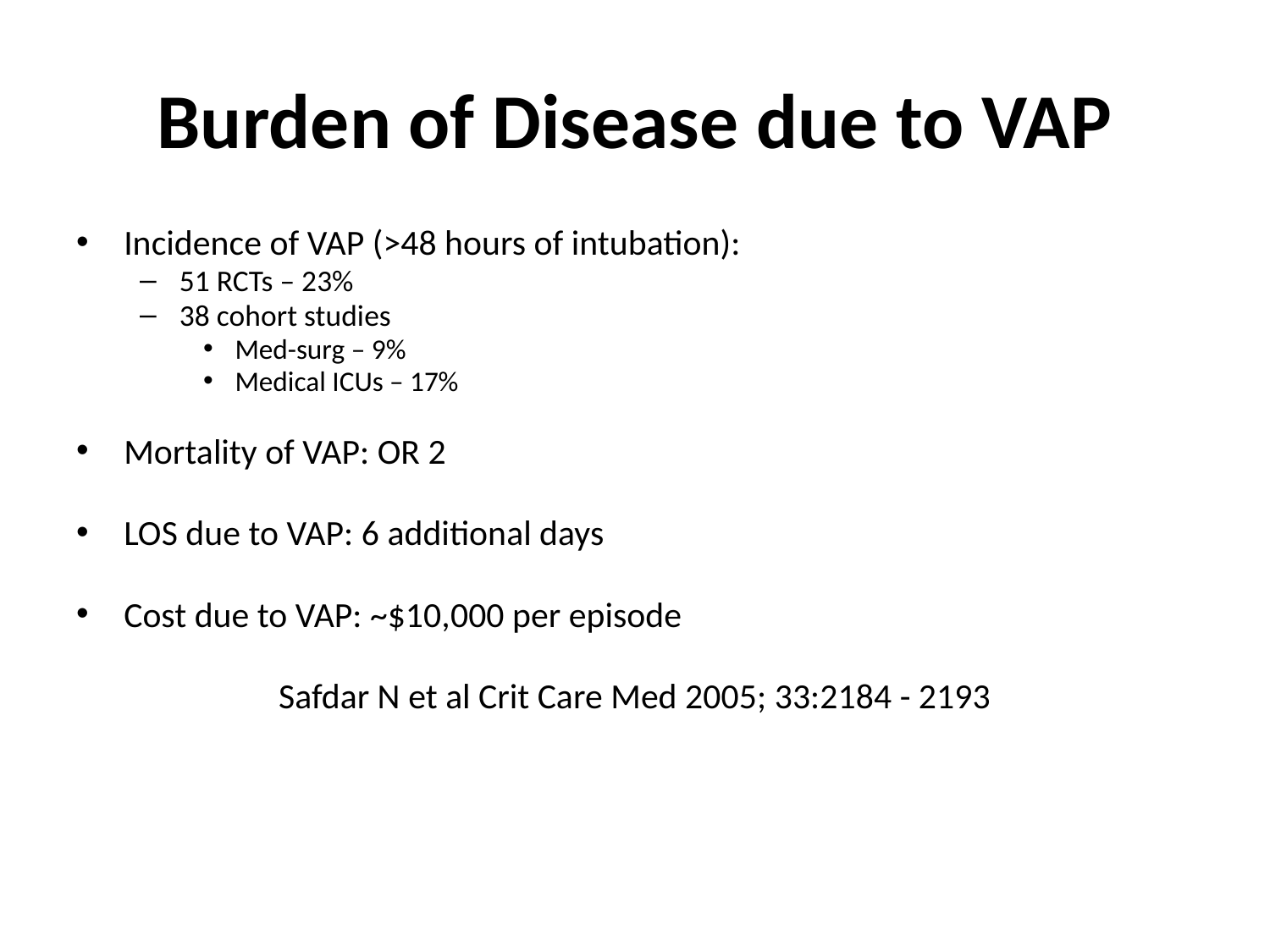

# Burden of Disease due to VAP
Incidence of VAP (>48 hours of intubation):
51 RCTs – 23%
38 cohort studies
Med-surg – 9%
Medical ICUs – 17%

Mortality of VAP: OR 2

LOS due to VAP: 6 additional days

Cost due to VAP: ~$10,000 per episode

Safdar N et al Crit Care Med 2005; 33:2184 - 2193